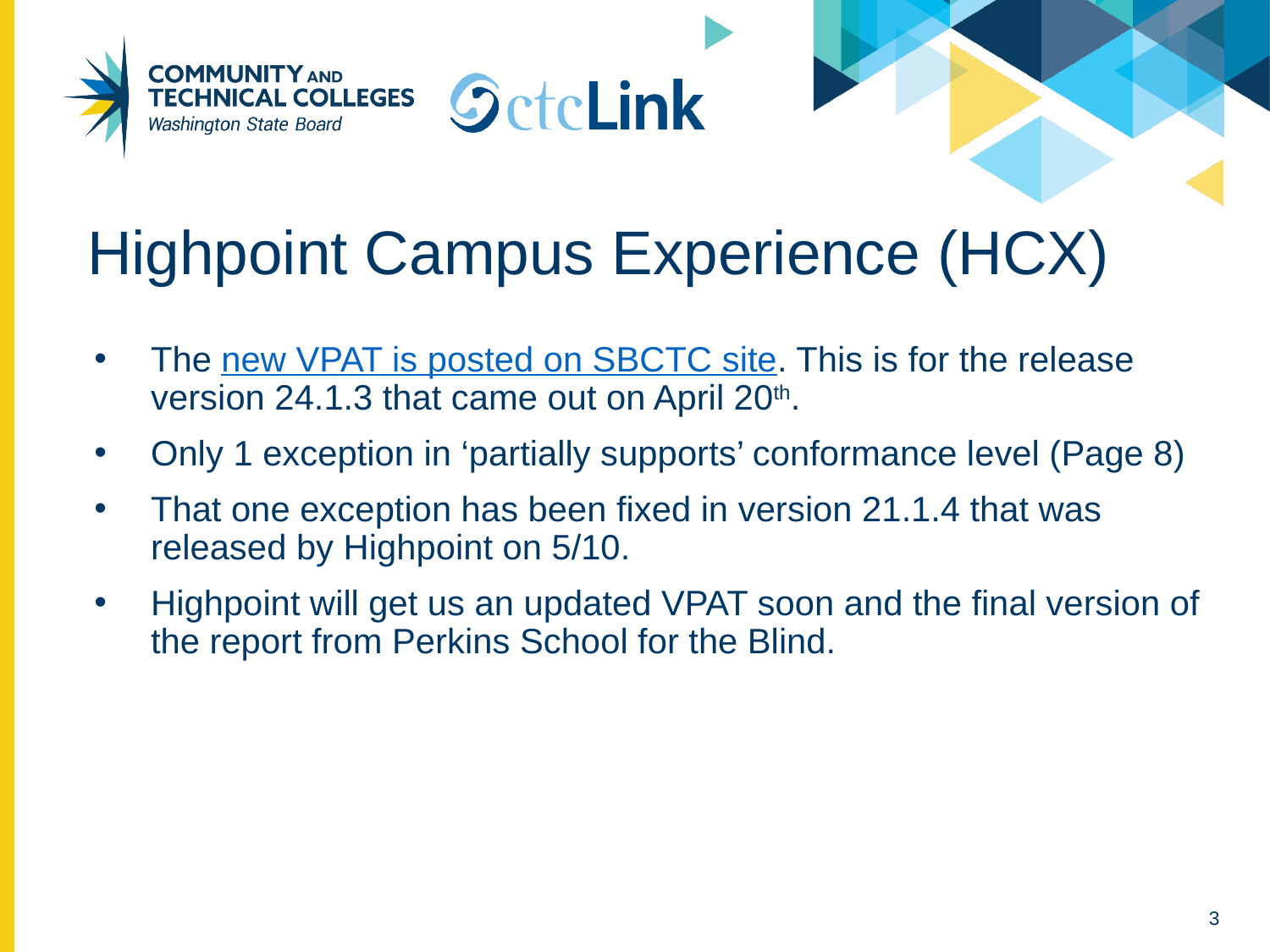

# Highpoint Campus Experience (HCX)
The new VPAT is posted on SBCTC site. This is for the release version 24.1.3 that came out on April 20th.
Only 1 exception in ‘partially supports’ conformance level (Page 8)
That one exception has been fixed in version 21.1.4 that was released by Highpoint on 5/10.
Highpoint will get us an updated VPAT soon and the final version of the report from Perkins School for the Blind.

3